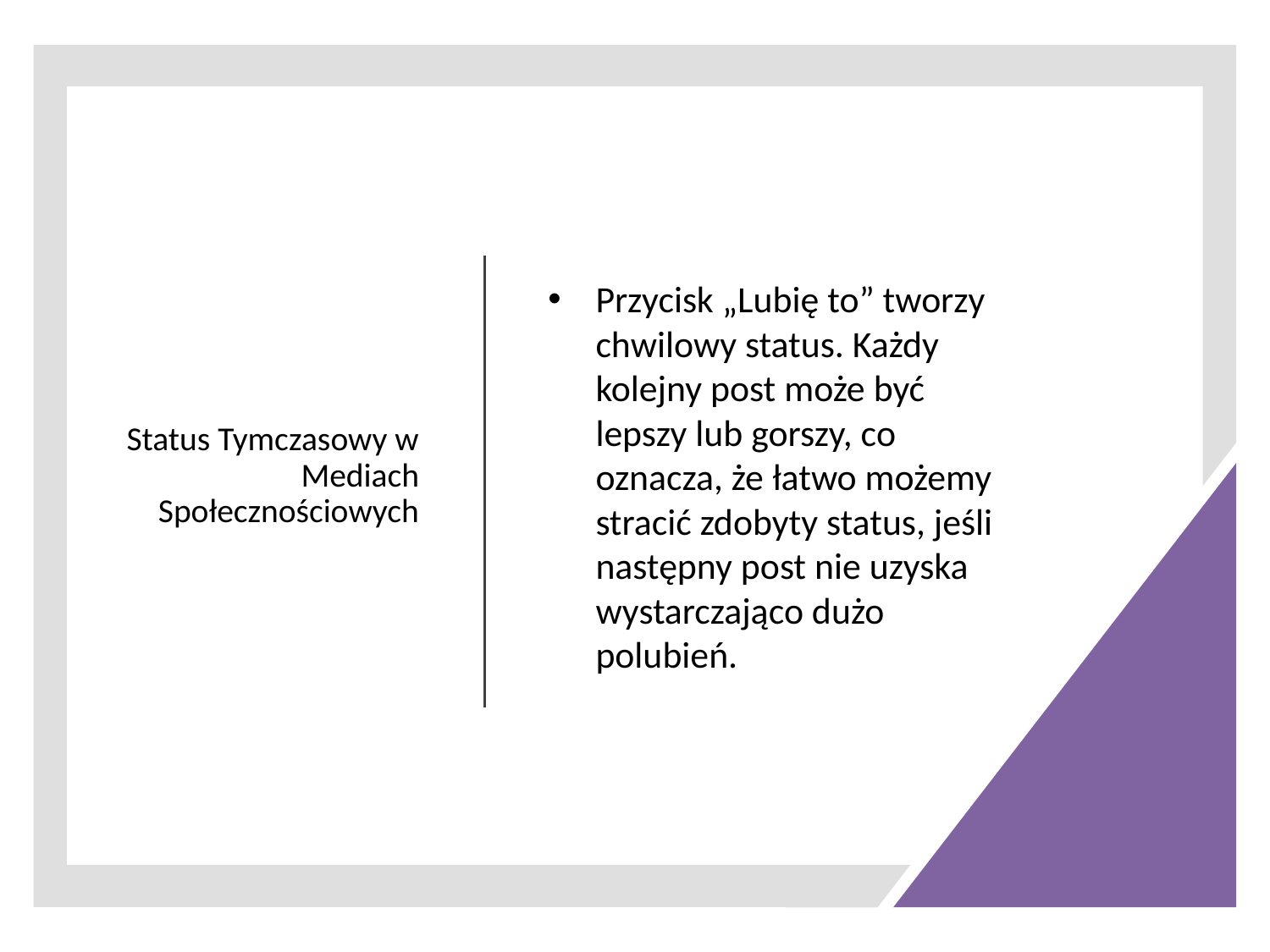

# Status Tymczasowy w Mediach Społecznościowych
Przycisk „Lubię to” tworzy chwilowy status. Każdy kolejny post może być lepszy lub gorszy, co oznacza, że łatwo możemy stracić zdobyty status, jeśli następny post nie uzyska wystarczająco dużo polubień.